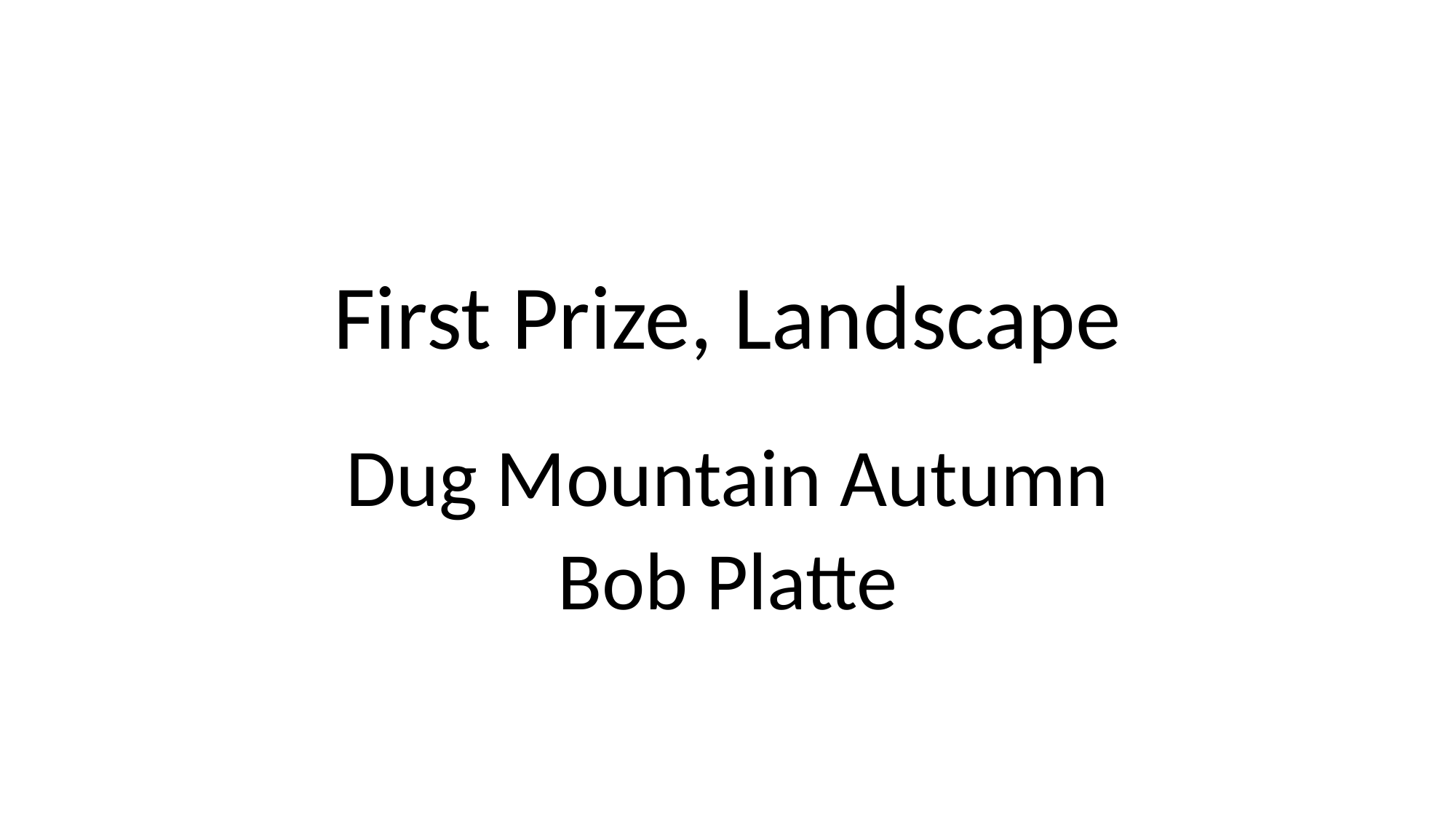

# First Prize, Landscape
Dug Mountain Autumn
Bob Platte